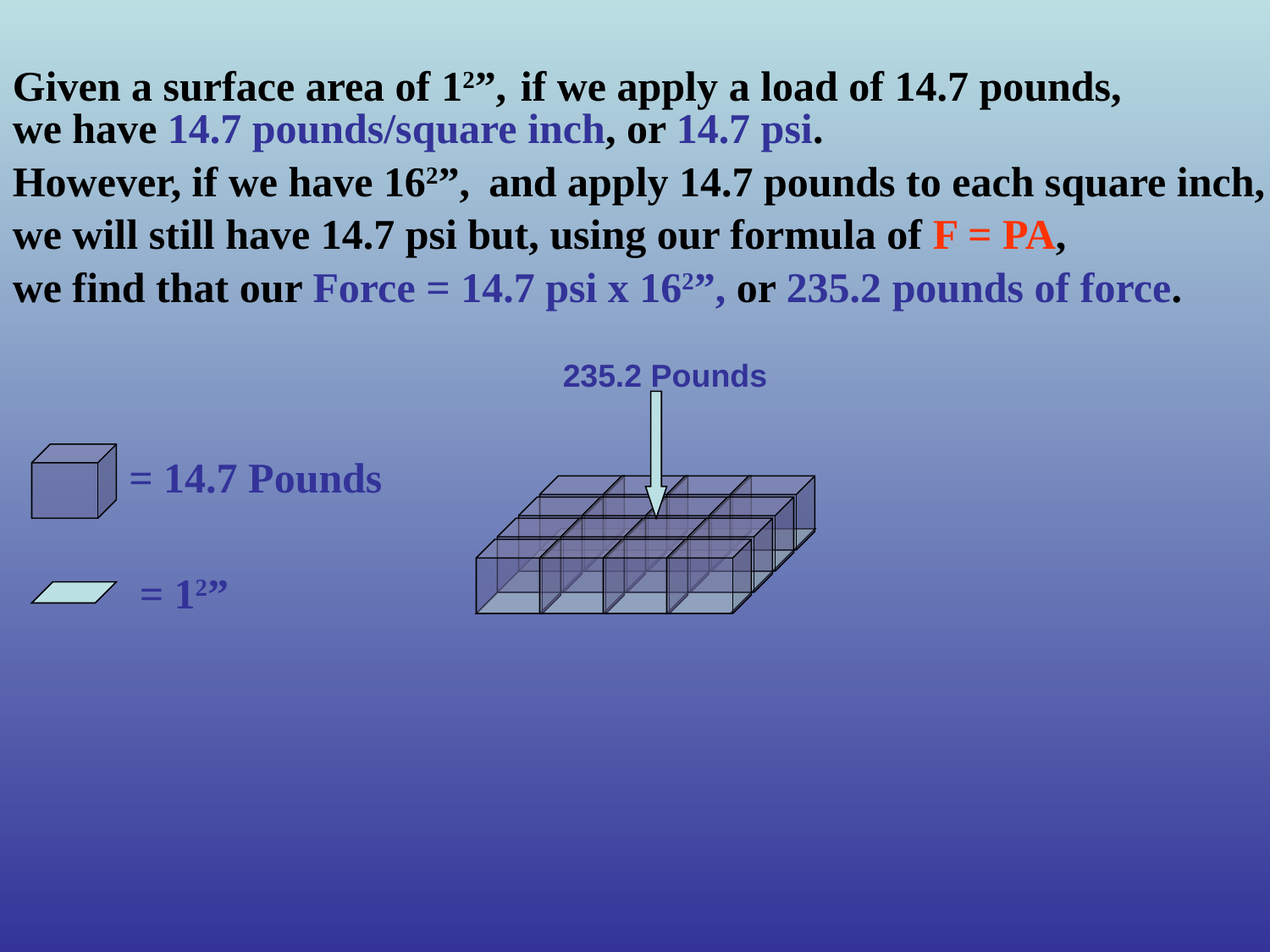

Given a surface area of 12”,
if we apply a load of 14.7 pounds,
we have 14.7 pounds/square inch, or 14.7 psi.
However, if we have 162”,
and apply 14.7 pounds to each square inch,
we will still have 14.7 psi
but, using our formula of F = PA,
we find that our Force = 14.7 psi x 162”, or 235.2 pounds of force.
235.2 Pounds

= 14.7 Pounds

= 12”